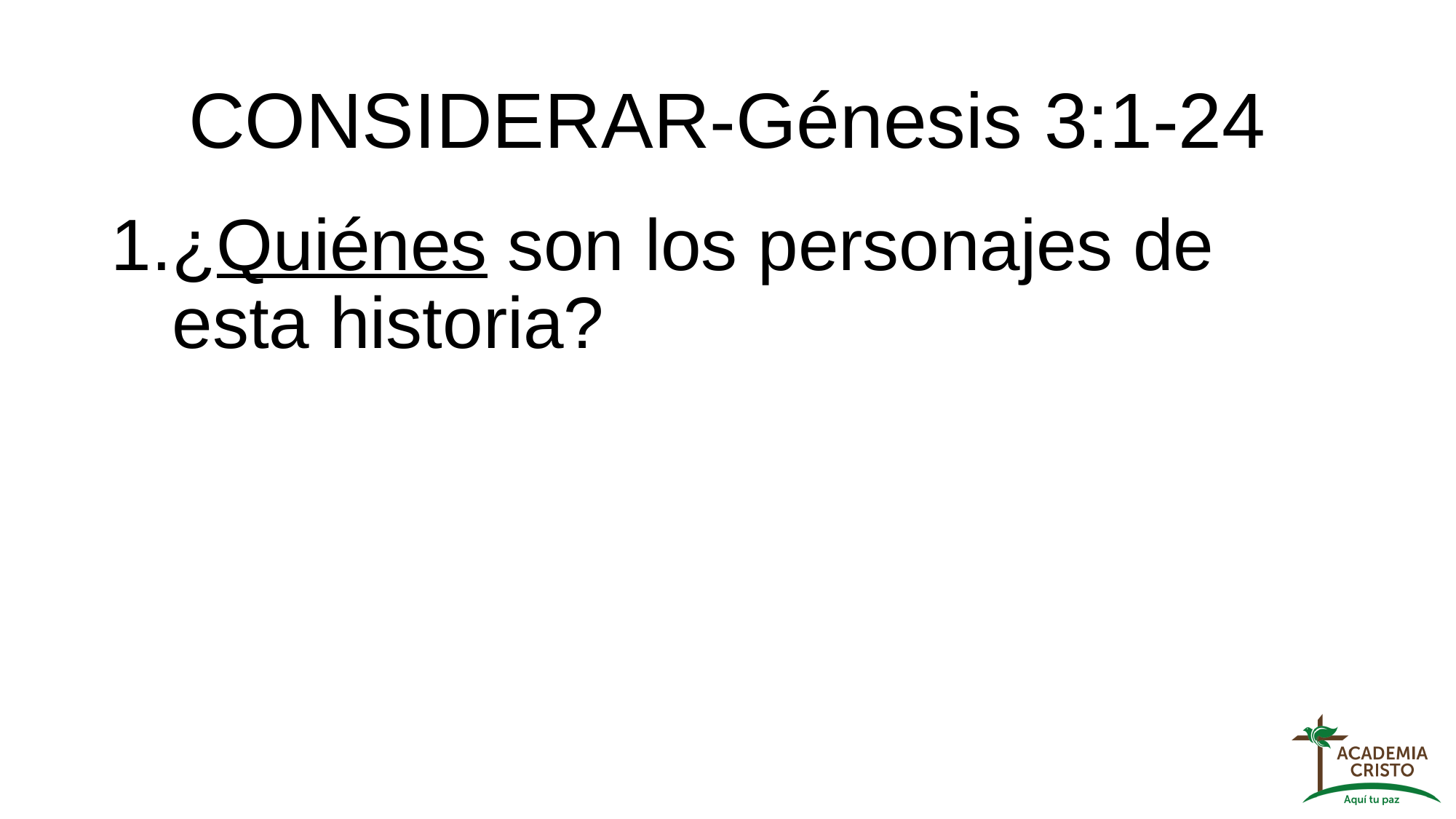

# CONSIDERAR-Génesis 3:1-24
¿Quiénes son los personajes de esta historia?